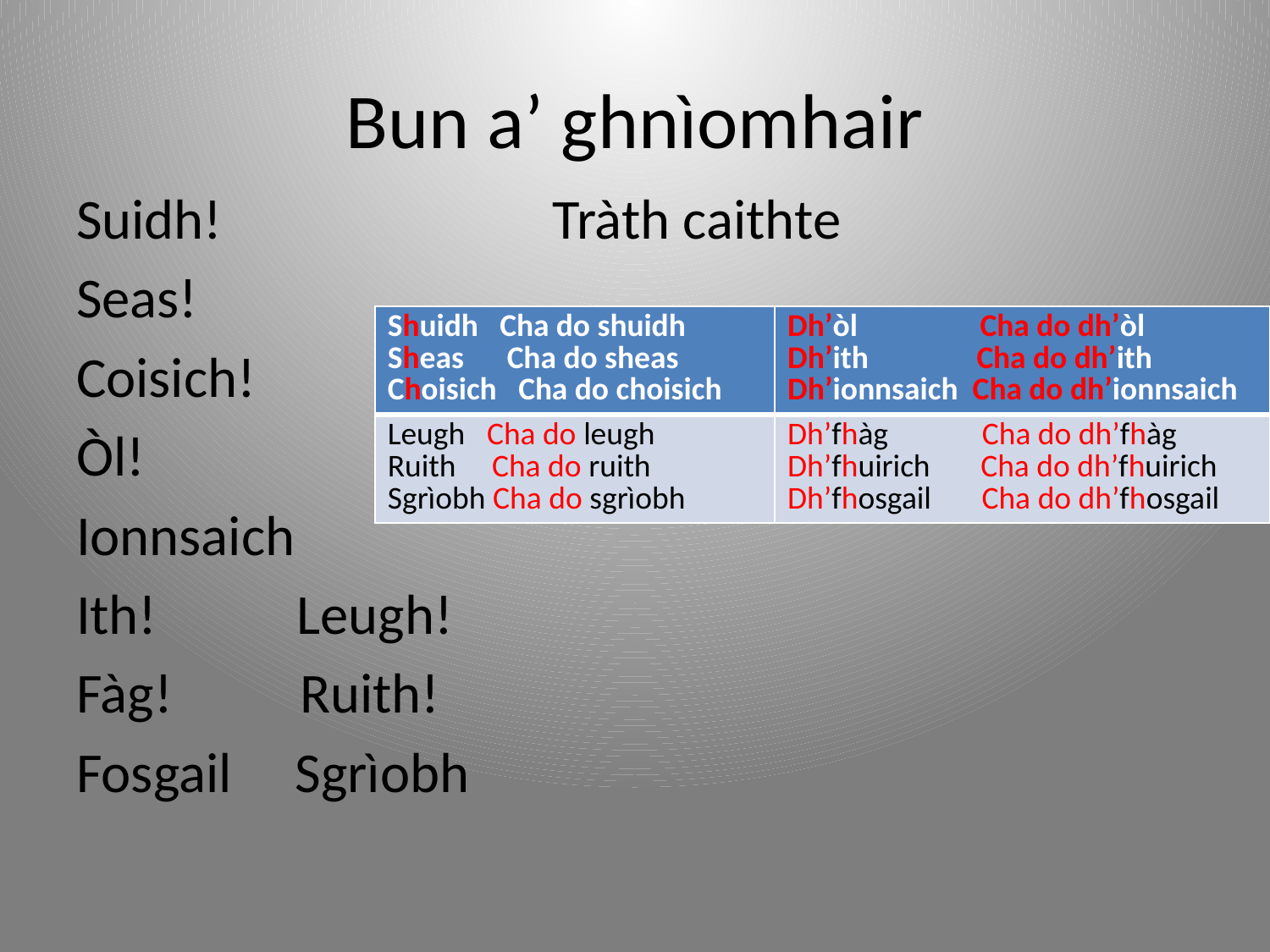

# Bun a’ ghnìomhair
Suidh!                          Tràth caithte
Seas!
Coisich!
Òl!
Ionnsaich
Ith!           Leugh!
Fàg!          Ruith!
Fosgail     Sgrìobh
| Shuidh Cha do shuidh Sheas Cha do sheas Choisich Cha do choisich | Dh’òl Cha do dh’òl Dh’ith Cha do dh’ith Dh’ionnsaich Cha do dh’ionnsaich |
| --- | --- |
| Leugh Cha do leugh Ruith Cha do ruith Sgrìobh Cha do sgrìobh | Dh’fhàg Cha do dh’fhàg Dh’fhuirich Cha do dh’fhuirich Dh’fhosgail Cha do dh’fhosgail |